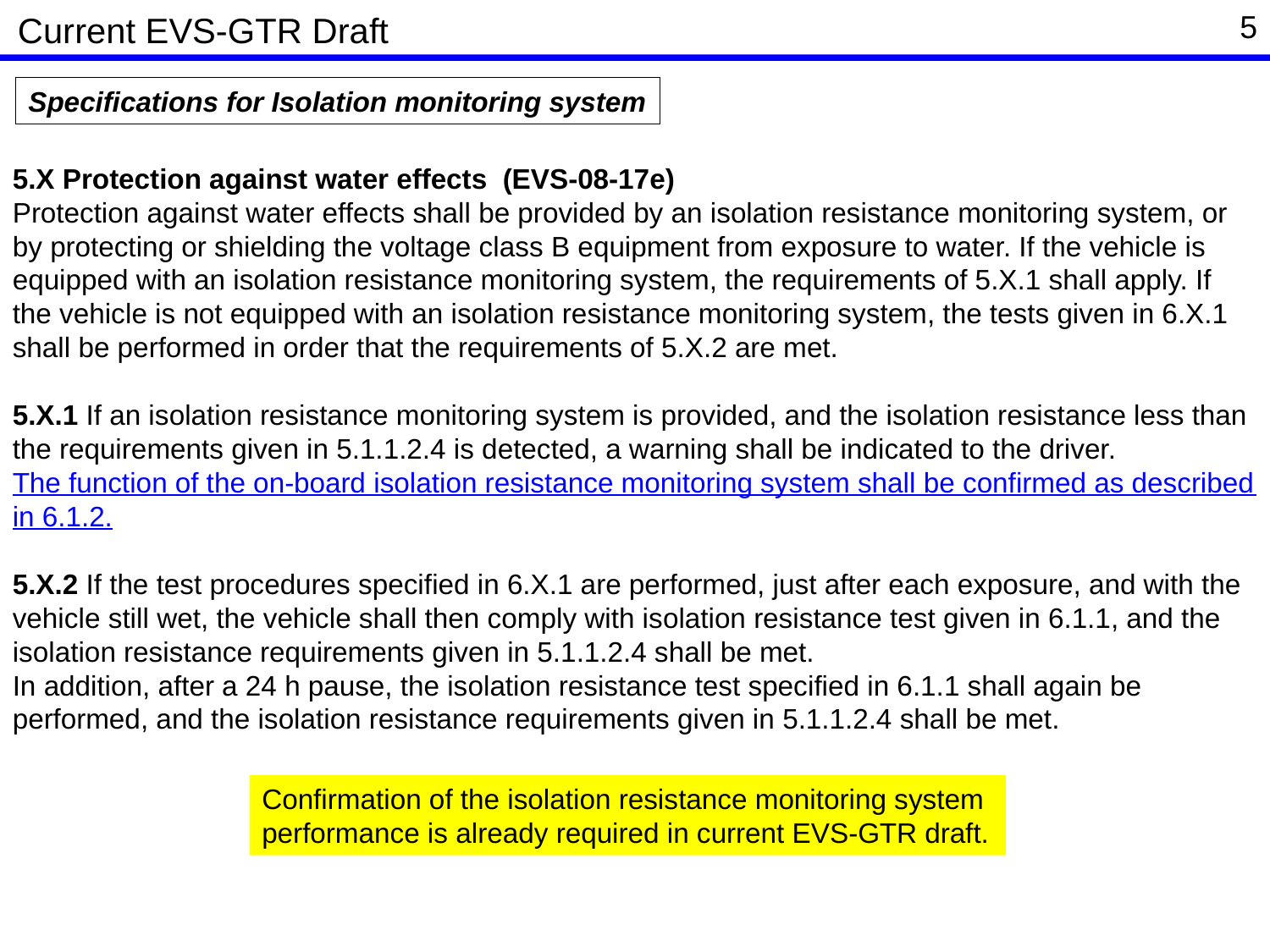

5
Current EVS-GTR Draft
Specifications for Isolation monitoring system
5.X Protection against water effects  (EVS-08-17e)
Protection against water effects shall be provided by an isolation resistance monitoring system, or by protecting or shielding the voltage class B equipment from exposure to water. If the vehicle is equipped with an isolation resistance monitoring system, the requirements of 5.X.1 shall apply. If the vehicle is not equipped with an isolation resistance monitoring system, the tests given in 6.X.1 shall be performed in order that the requirements of 5.X.2 are met.

5.X.1 If an isolation resistance monitoring system is provided, and the isolation resistance less than the requirements given in 5.1.1.2.4 is detected, a warning shall be indicated to the driver.
The function of the on-board isolation resistance monitoring system shall be confirmed as described in 6.1.2.

5.X.2 If the test procedures specified in 6.X.1 are performed, just after each exposure, and with the vehicle still wet, the vehicle shall then comply with isolation resistance test given in 6.1.1, and the isolation resistance requirements given in 5.1.1.2.4 shall be met.
In addition, after a 24 h pause, the isolation resistance test specified in 6.1.1 shall again be performed, and the isolation resistance requirements given in 5.1.1.2.4 shall be met.
Confirmation of the isolation resistance monitoring system performance is already required in current EVS-GTR draft.